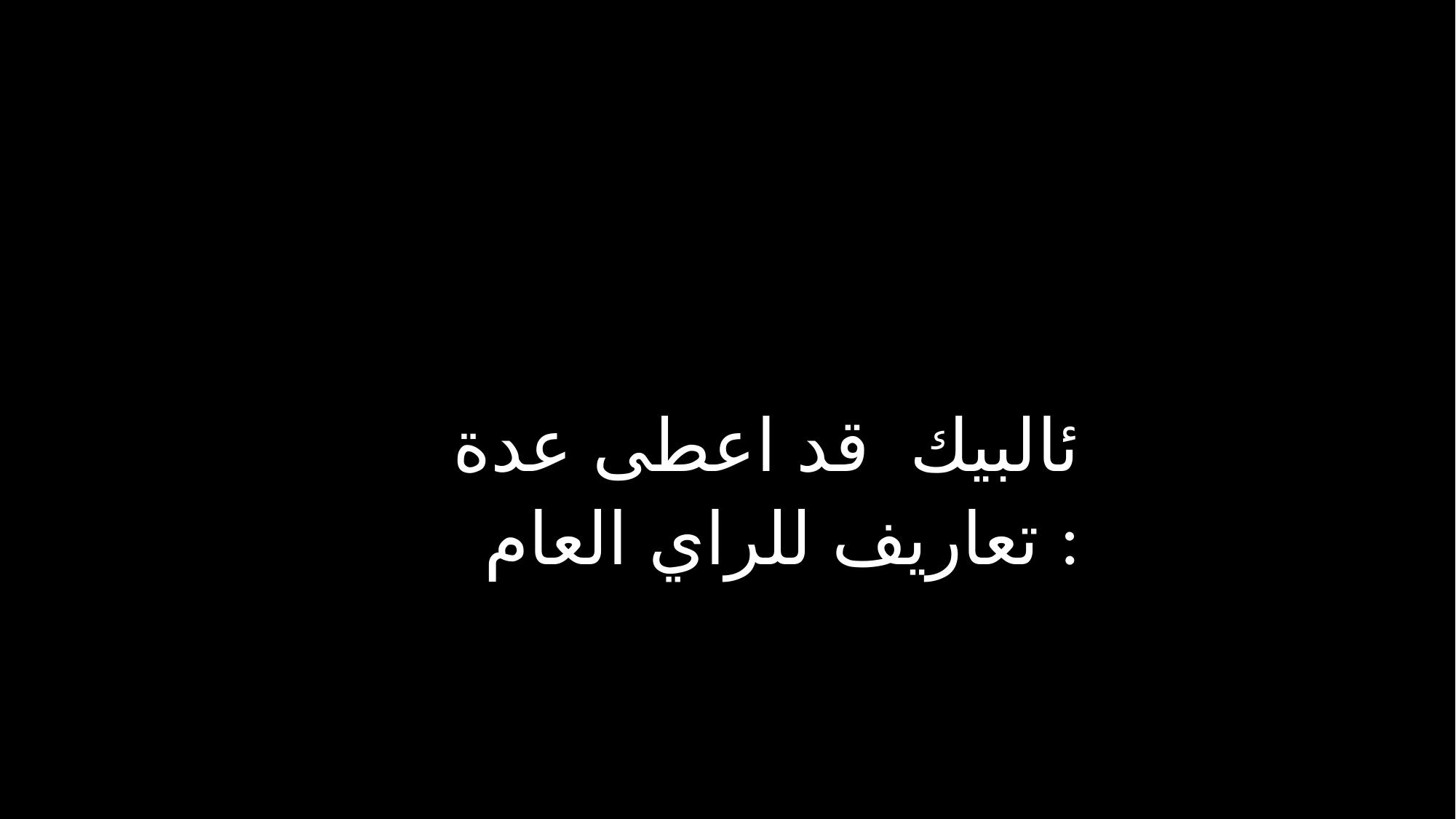

ئالبيك  قد اعطى عدة تعاريف للراي العام :